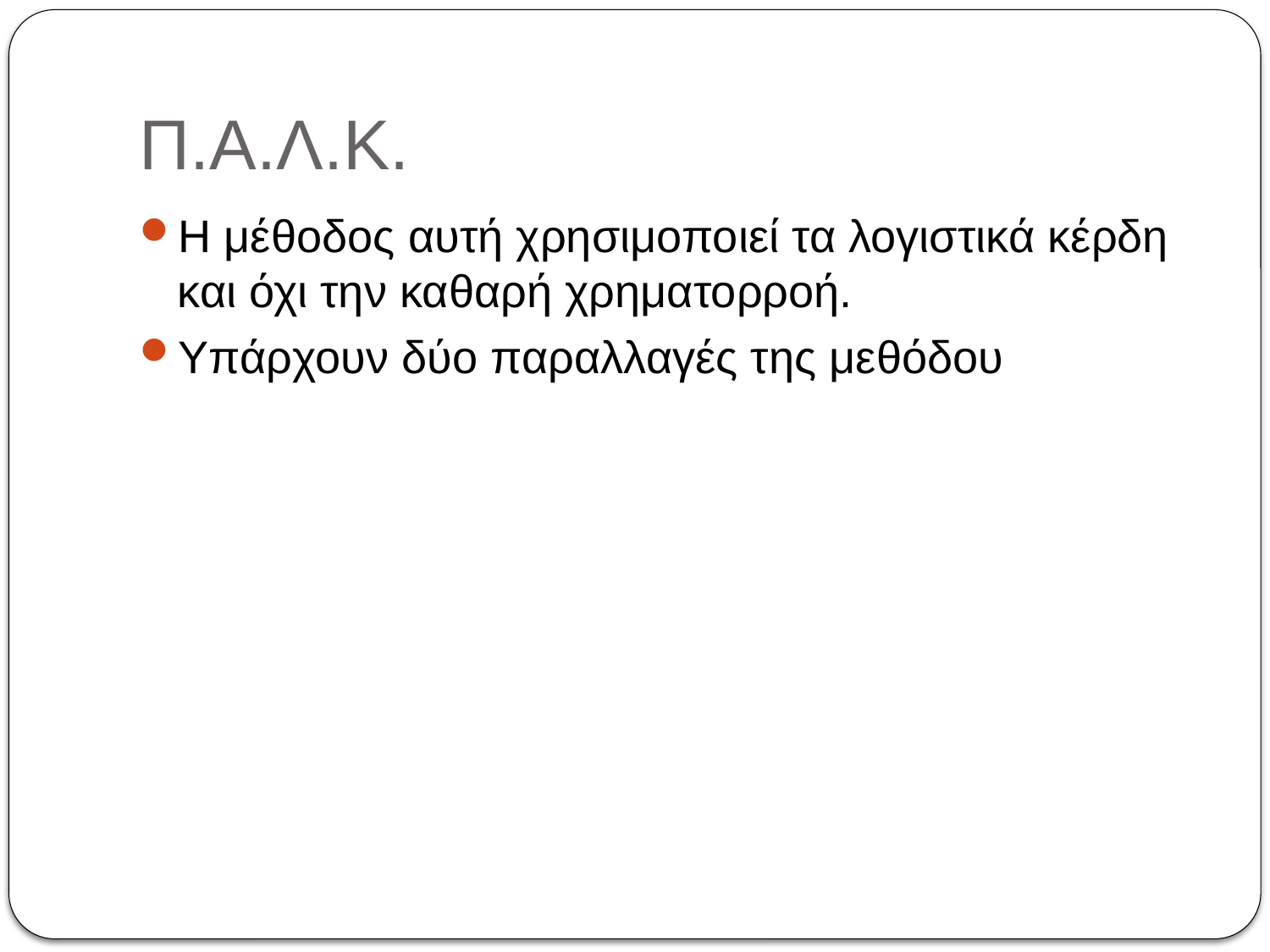

# Π.Α.Λ.Κ.
Η μέθοδος αυτή χρησιμοποιεί τα λογιστικά κέρδη και όχι την καθαρή χρηματορροή.
Υπάρχουν δύο παραλλαγές της μεθόδου